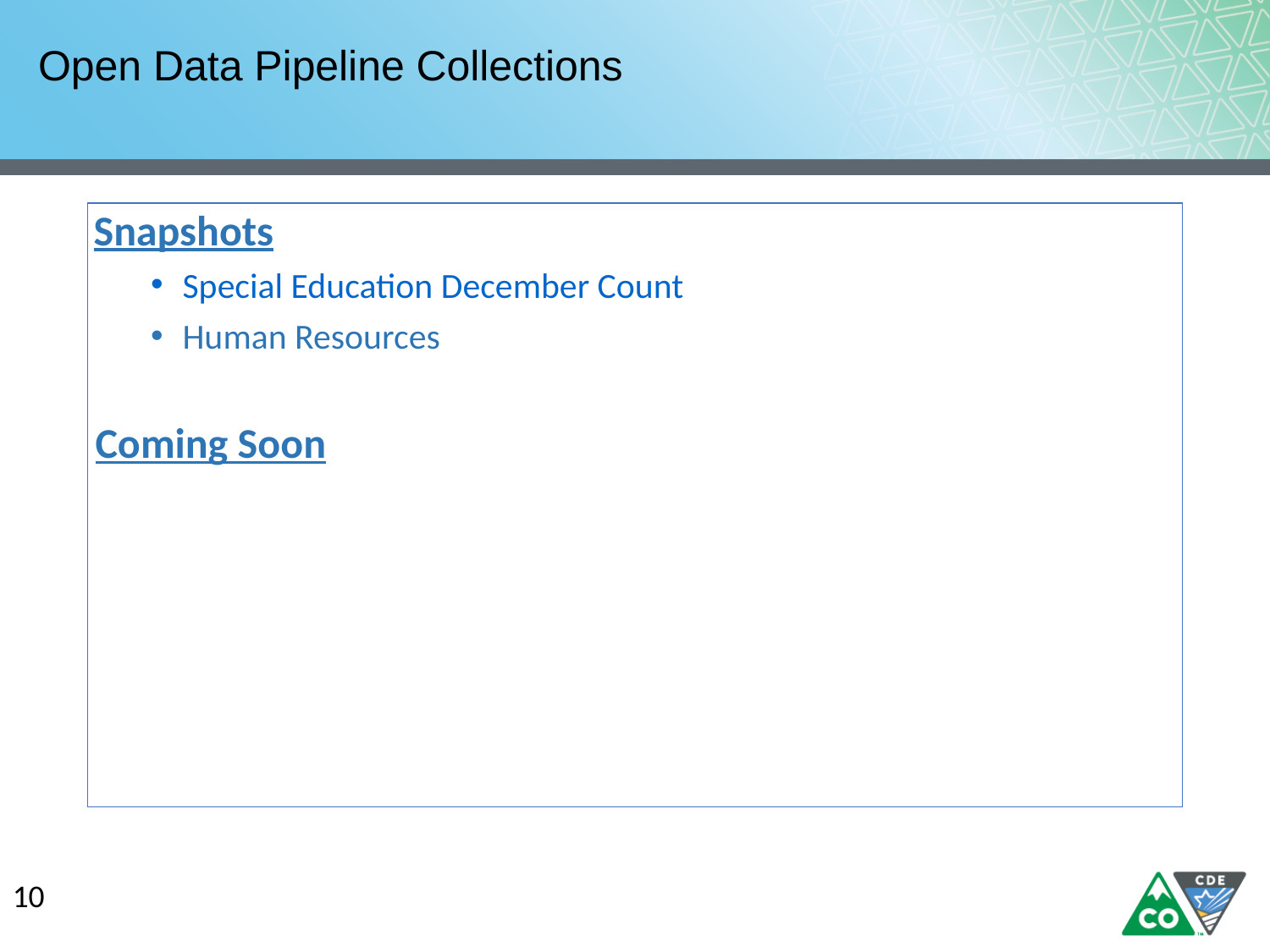

# Open Data Pipeline Collections
Snapshots
Special Education December Count
Human Resources

Coming Soon
10